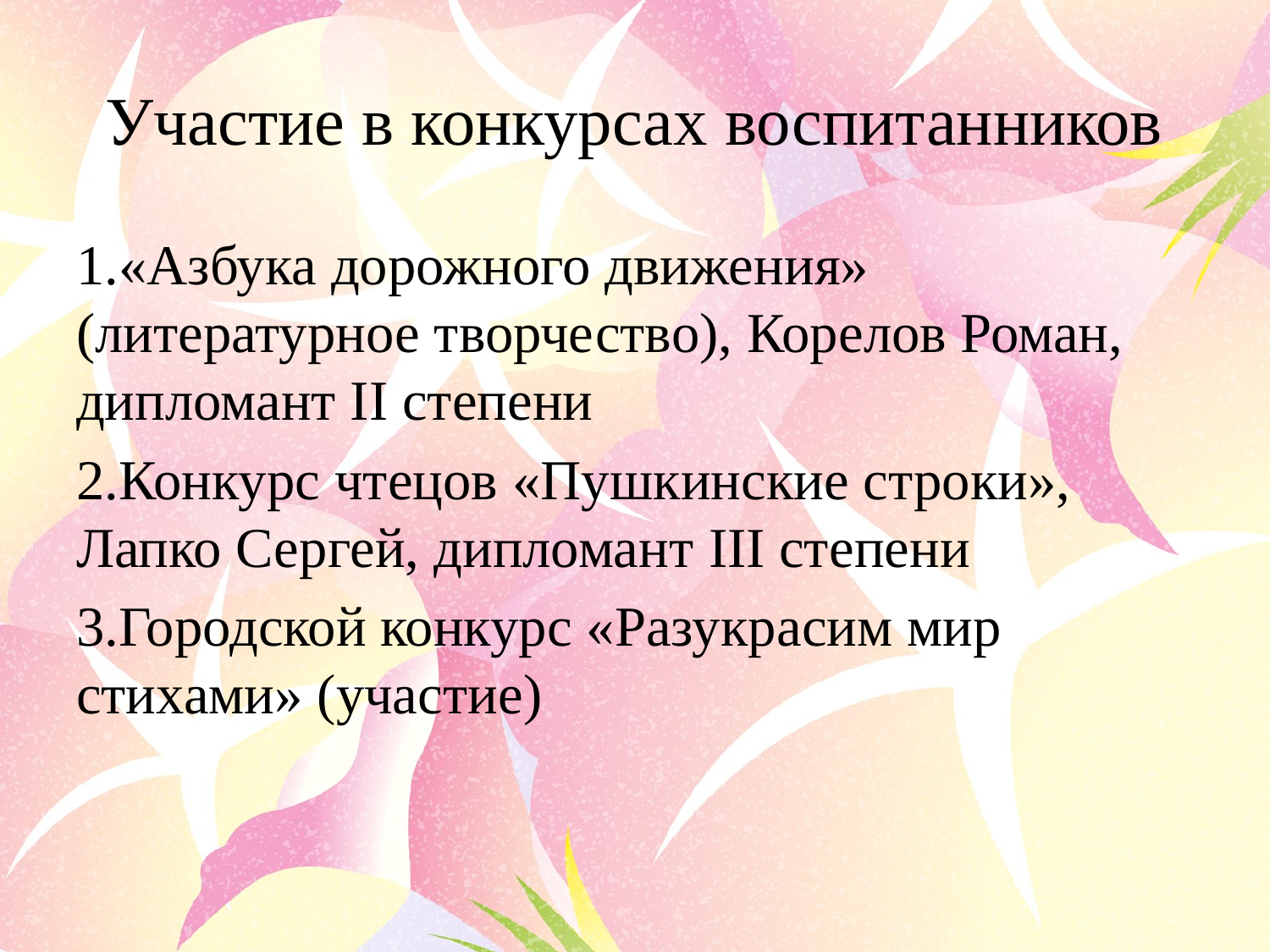

# Участие в конкурсах воспитанников
1.«Азбука дорожного движения» (литературное творчество), Корелов Роман, дипломант II степени
2.Конкурс чтецов «Пушкинские строки», Лапко Сергей, дипломант III степени
3.Городской конкурс «Разукрасим мир стихами» (участие)